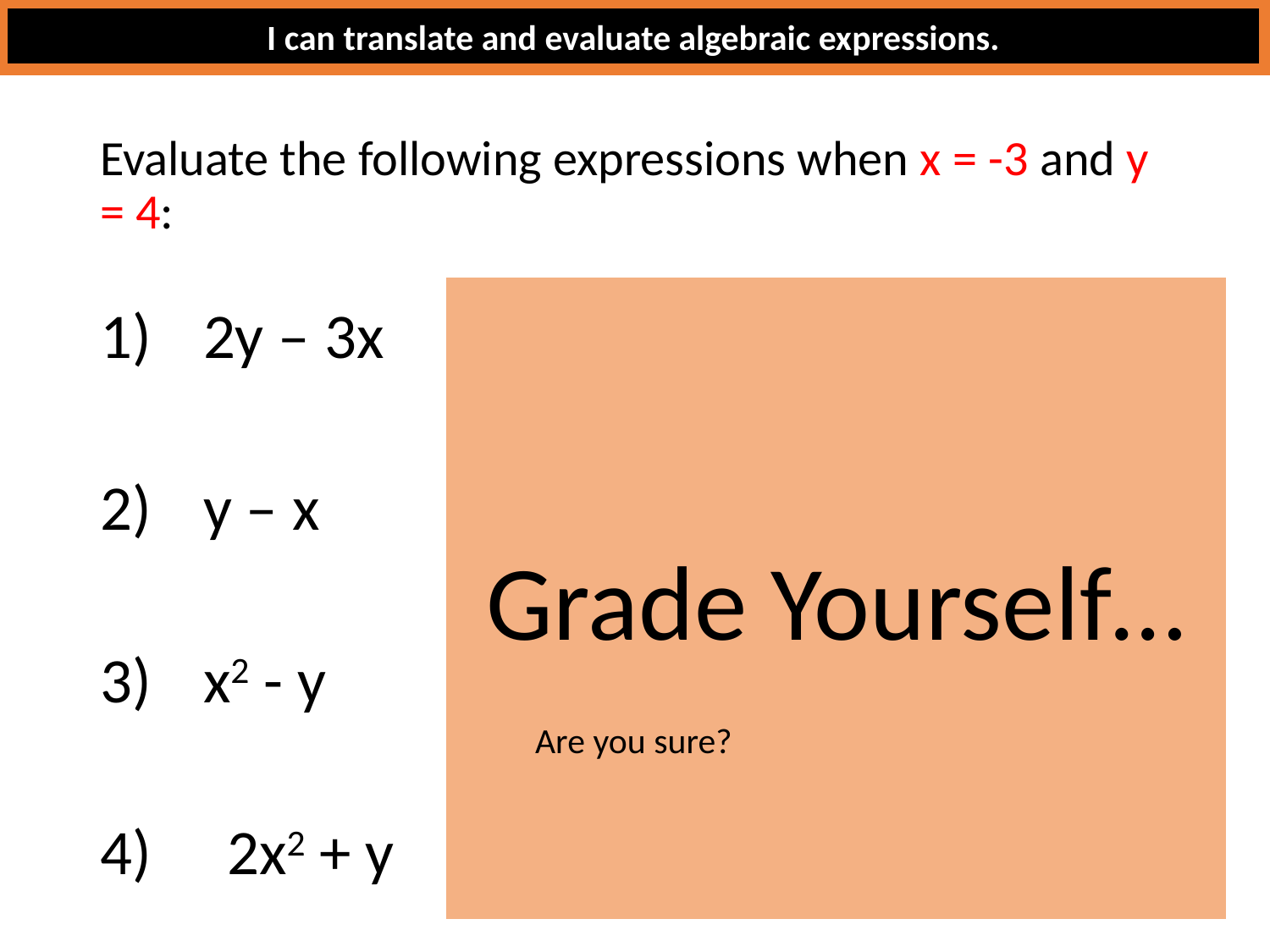

I can translate and evaluate algebraic expressions.
# Evaluate the following expressions when x = -3 and y = 4:
Grade Yourself…
2y – 3x

y – x

x2 - y

4)	2x2 + y

Are you sure?